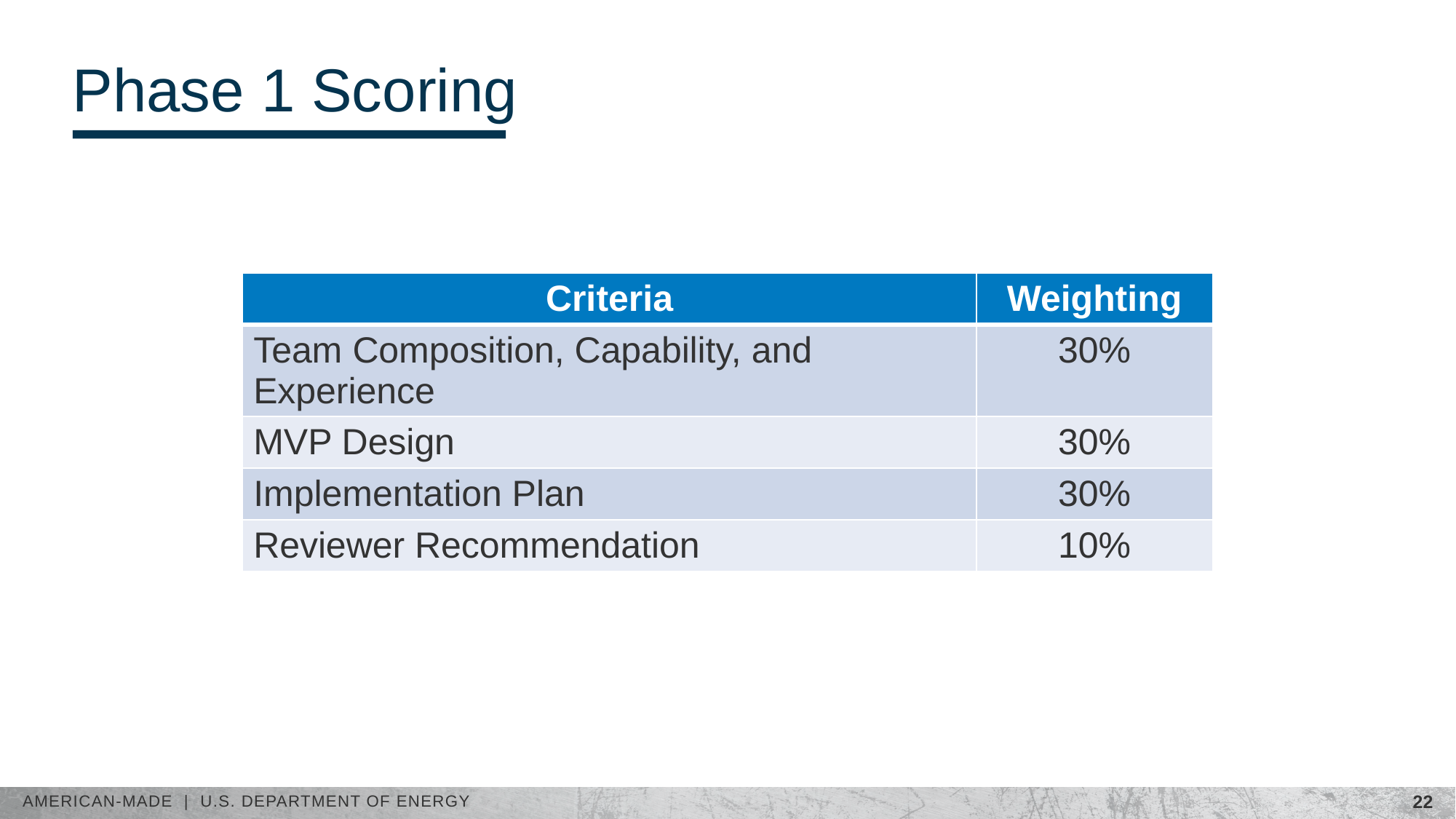

Phase 1 Scoring

| Criteria | Weighting |
| --- | --- |
| Team Composition, Capability, and Experience | 30% |
| MVP Design | 30% |
| Implementation Plan | 30% |
| Reviewer Recommendation | 10% |